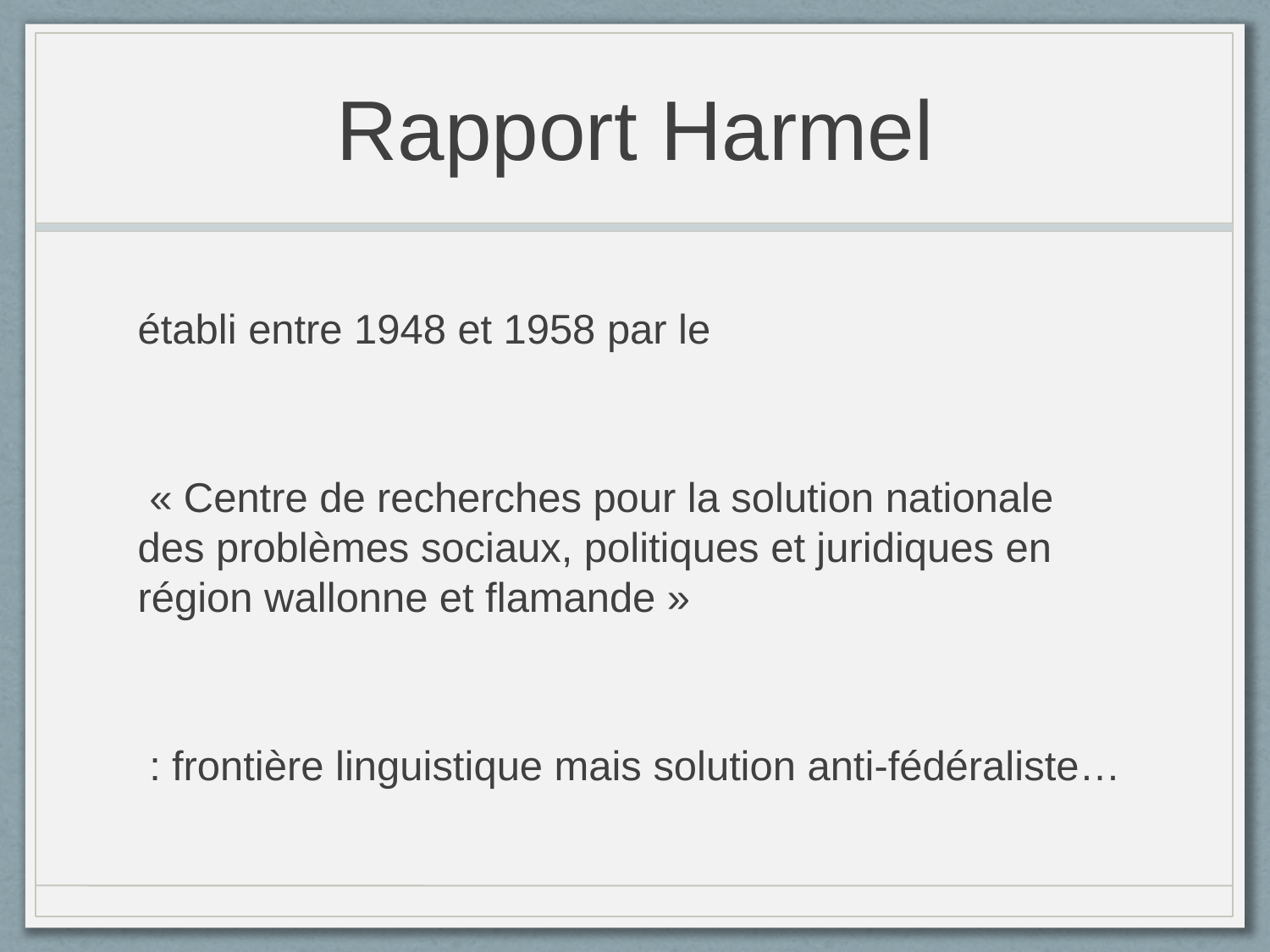

# Rapport Harmel
établi entre 1948 et 1958 par le

 « Centre de recherches pour la solution nationale des problèmes sociaux, politiques et juridiques en région wallonne et flamande »

 : frontière linguistique mais solution anti-fédéraliste…